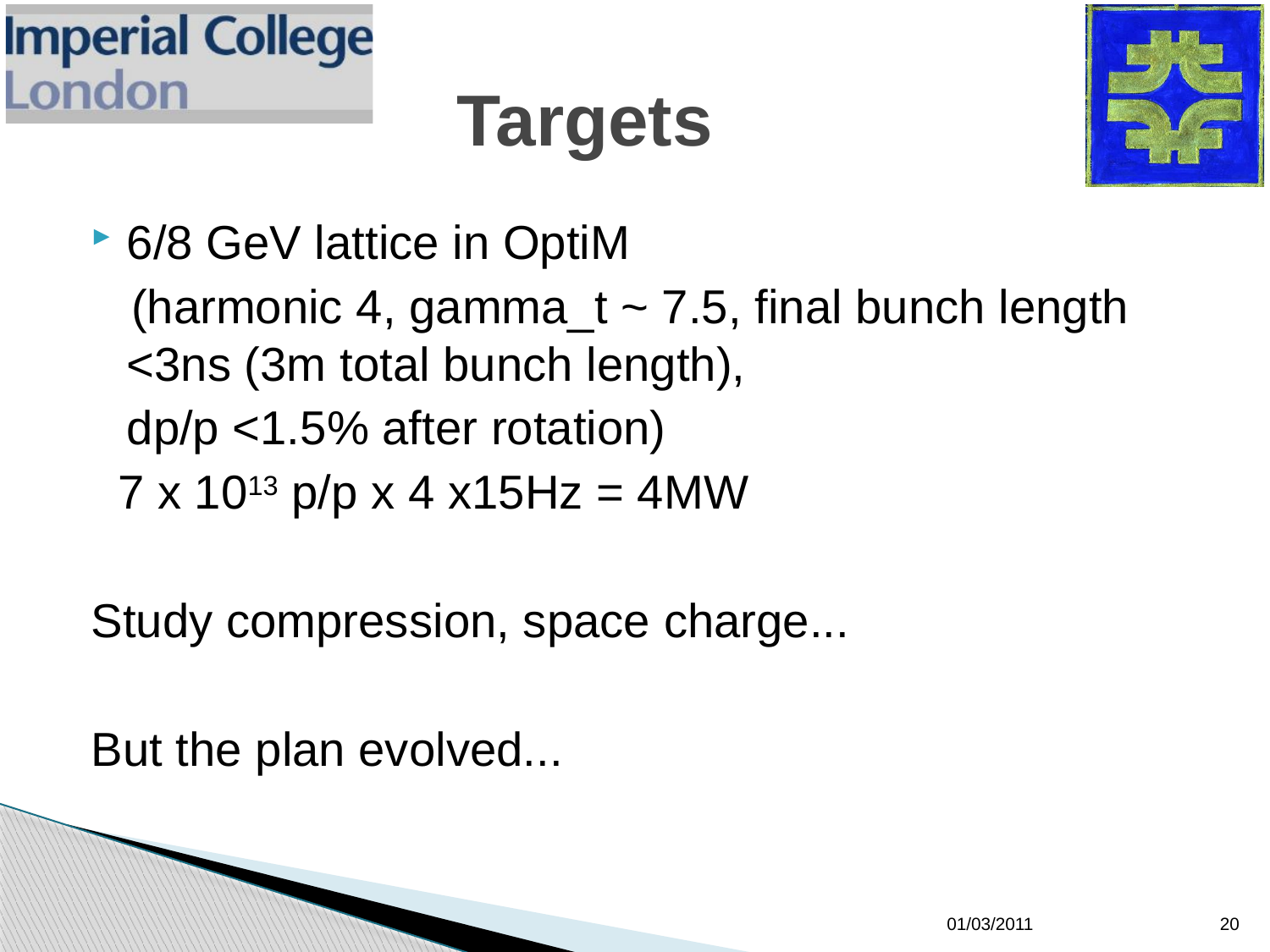

# Targets
6/8 GeV lattice in OptiM
   (harmonic 4, gamma_t ~ 7.5, final bunch length <3ns (3m total bunch length),
	dp/p <1.5% after rotation)
  7 x 1013 p/p x 4 x15Hz = 4MW

Study compression, space charge...

But the plan evolved...

01/03/2011
20